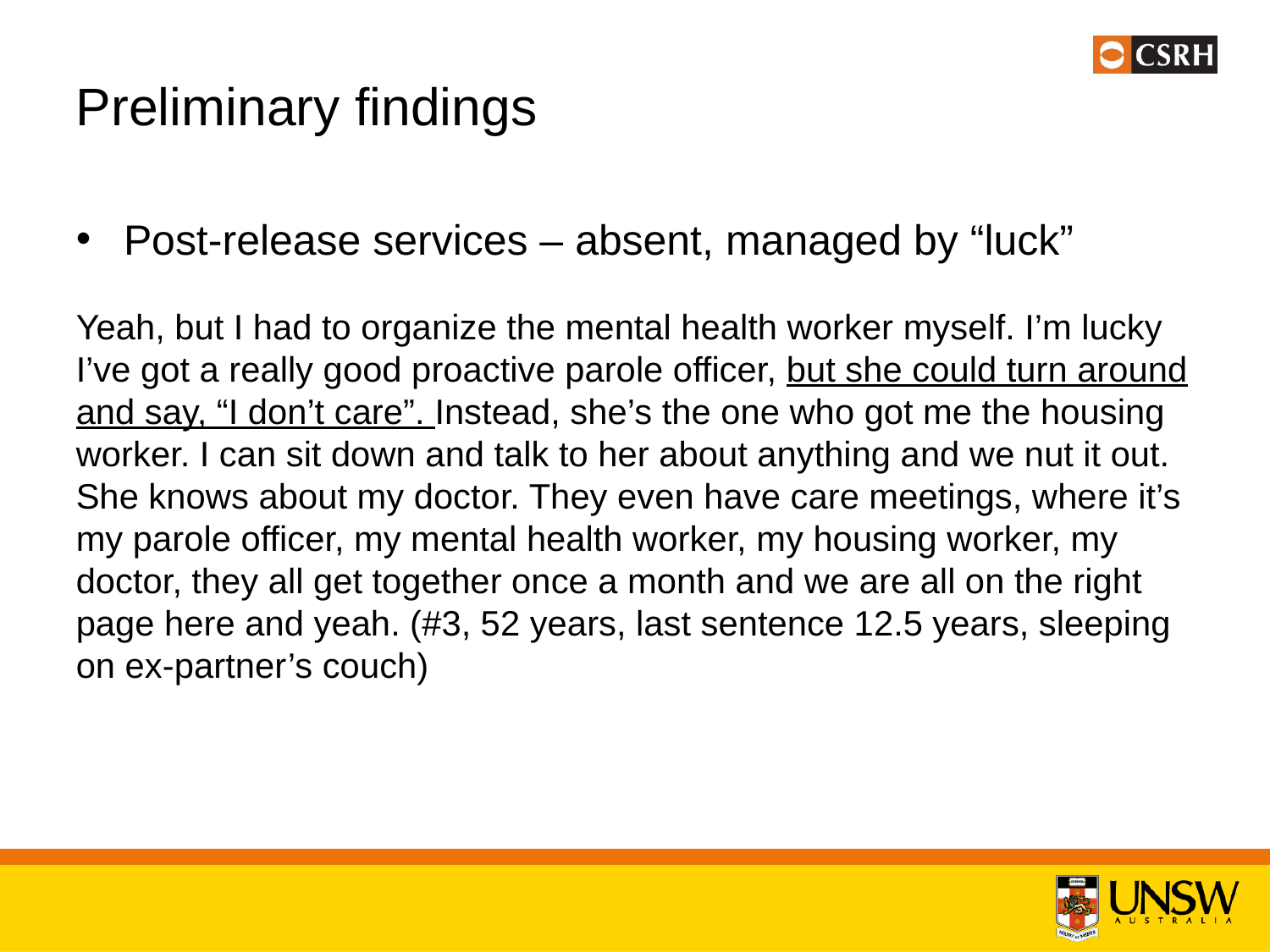

# Preliminary findings
Post-release services – absent, managed by “luck”

Yeah, but I had to organize the mental health worker myself. I’m lucky I’ve got a really good proactive parole officer, but she could turn around and say, “I don’t care”. Instead, she’s the one who got me the housing worker. I can sit down and talk to her about anything and we nut it out. She knows about my doctor. They even have care meetings, where it’s my parole officer, my mental health worker, my housing worker, my doctor, they all get together once a month and we are all on the right page here and yeah. (#3, 52 years, last sentence 12.5 years, sleeping on ex-partner’s couch)